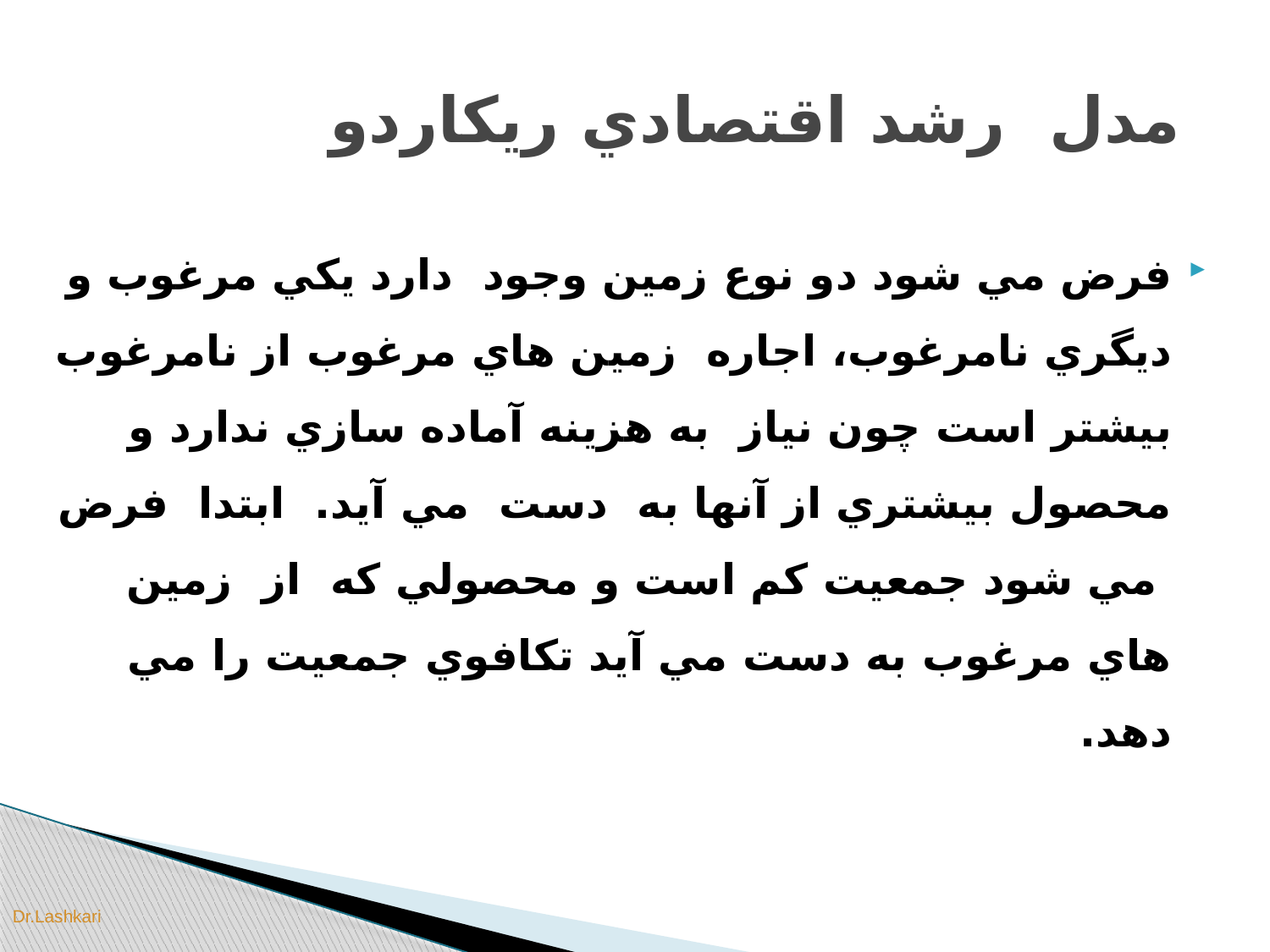

# مدل  رشد اقتصادي ريكاردو
فرض مي شود دو نوع زمين وجود  دارد يكي مرغوب و ديگري نامرغوب، اجاره  زمين هاي مرغوب از نامرغوب بيشتر است چون نياز  به هزينه آماده سازي ندارد و محصول بيشتري از آنها به  دست  مي آيد.  ابتدا  فرض  مي شود جمعيت كم است و محصولي كه  از  زمين هاي مرغوب به دست مي آيد تكافوي جمعيت را مي دهد.
Dr.Lashkari